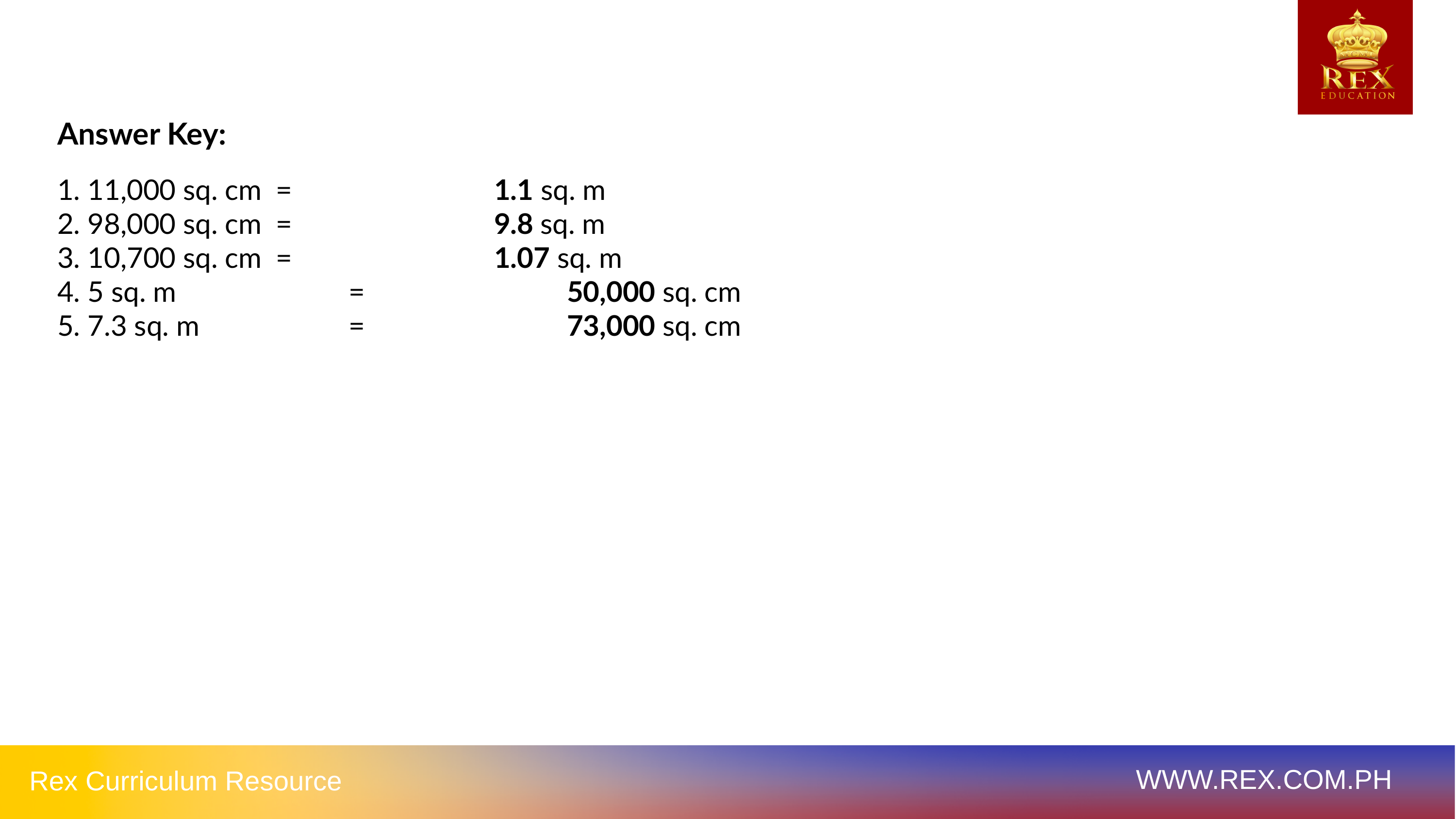

Answer Key:
1. 11,000 sq. cm 	= 			1.1 sq. m
2. 98,000 sq. cm 	= 			9.8 sq. m
3. 10,700 sq. cm 	= 			1.07 sq. m
4. 5 sq. m			=			50,000 sq. cm
5. 7.3 sq. m 		= 			73,000 sq. cm

WWW.REX.COM.PH
Rex Curriculum Resource